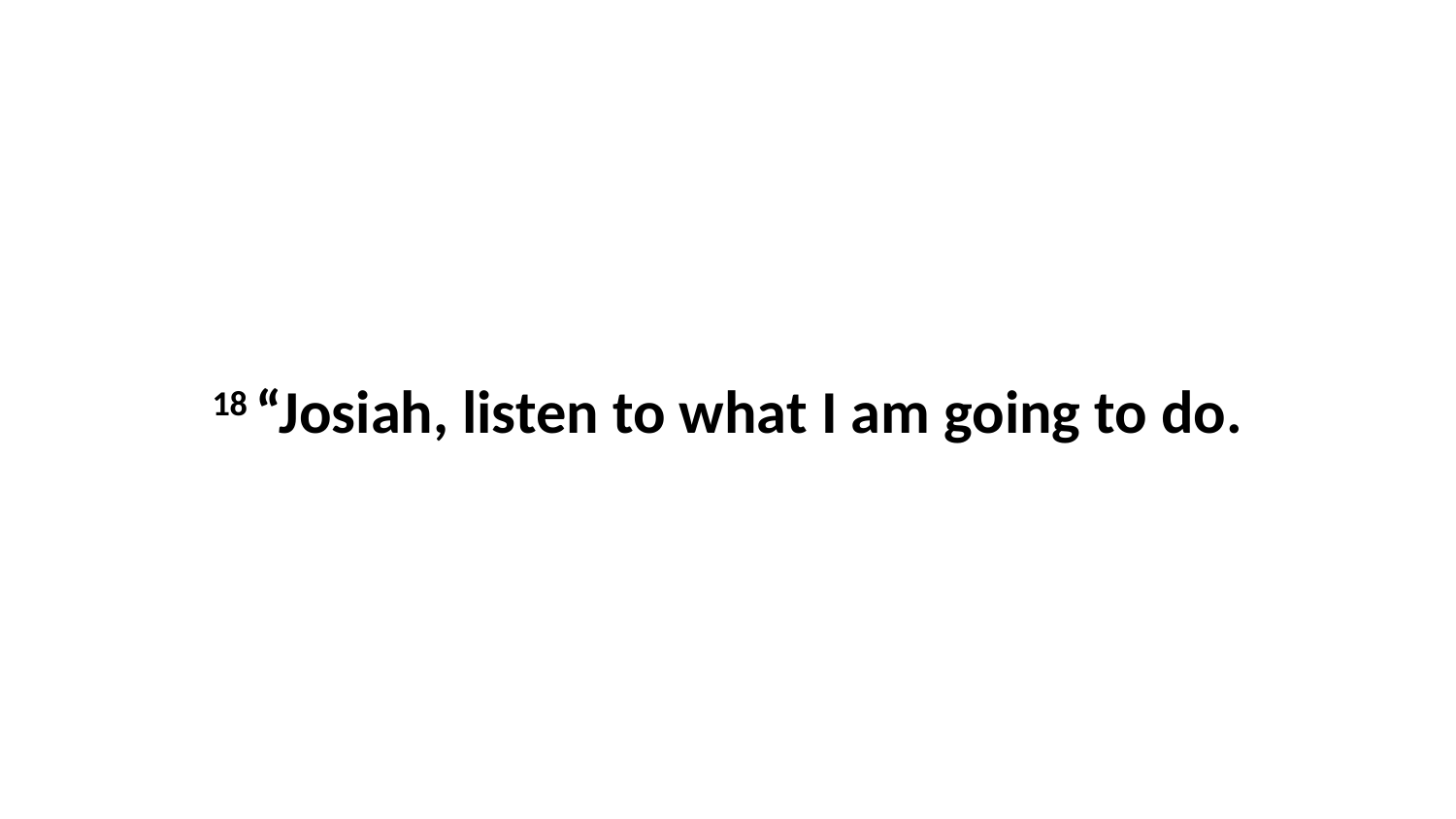

18 “Josiah, listen to what I am going to do.